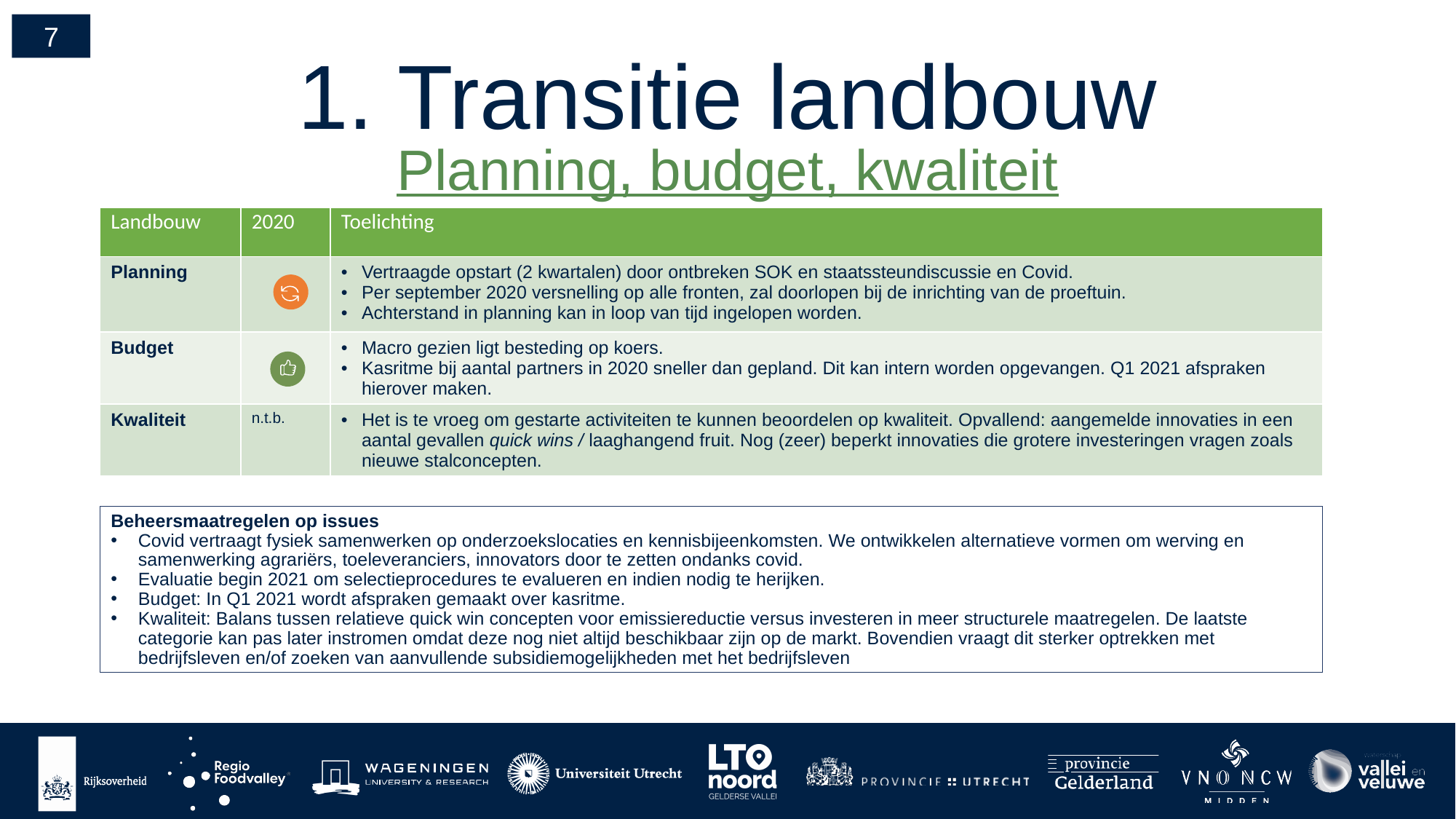

7
1. Transitie landbouw
Planning, budget, kwaliteit
| Landbouw | 2020 | Toelichting |
| --- | --- | --- |
| Planning |  | Vertraagde opstart (2 kwartalen) door ontbreken SOK en staatssteundiscussie en Covid. Per september 2020 versnelling op alle fronten, zal doorlopen bij de inrichting van de proeftuin. Achterstand in planning kan in loop van tijd ingelopen worden. |
| Budget |  | Macro gezien ligt besteding op koers. Kasritme bij aantal partners in 2020 sneller dan gepland. Dit kan intern worden opgevangen. Q1 2021 afspraken hierover maken. |
| Kwaliteit | n.t.b. | Het is te vroeg om gestarte activiteiten te kunnen beoordelen op kwaliteit. Opvallend: aangemelde innovaties in een aantal gevallen quick wins / laaghangend fruit. Nog (zeer) beperkt innovaties die grotere investeringen vragen zoals nieuwe stalconcepten. |

Beheersmaatregelen op issues
Covid vertraagt fysiek samenwerken op onderzoekslocaties en kennisbijeenkomsten. We ontwikkelen alternatieve vormen om werving en samenwerking agrariërs, toeleveranciers, innovators door te zetten ondanks covid.
Evaluatie begin 2021 om selectieprocedures te evalueren en indien nodig te herijken.
Budget: In Q1 2021 wordt afspraken gemaakt over kasritme.
Kwaliteit: Balans tussen relatieve quick win concepten voor emissiereductie versus investeren in meer structurele maatregelen. De laatste categorie kan pas later instromen omdat deze nog niet altijd beschikbaar zijn op de markt. Bovendien vraagt dit sterker optrekken met bedrijfsleven en/of zoeken van aanvullende subsidiemogelijkheden met het bedrijfsleven